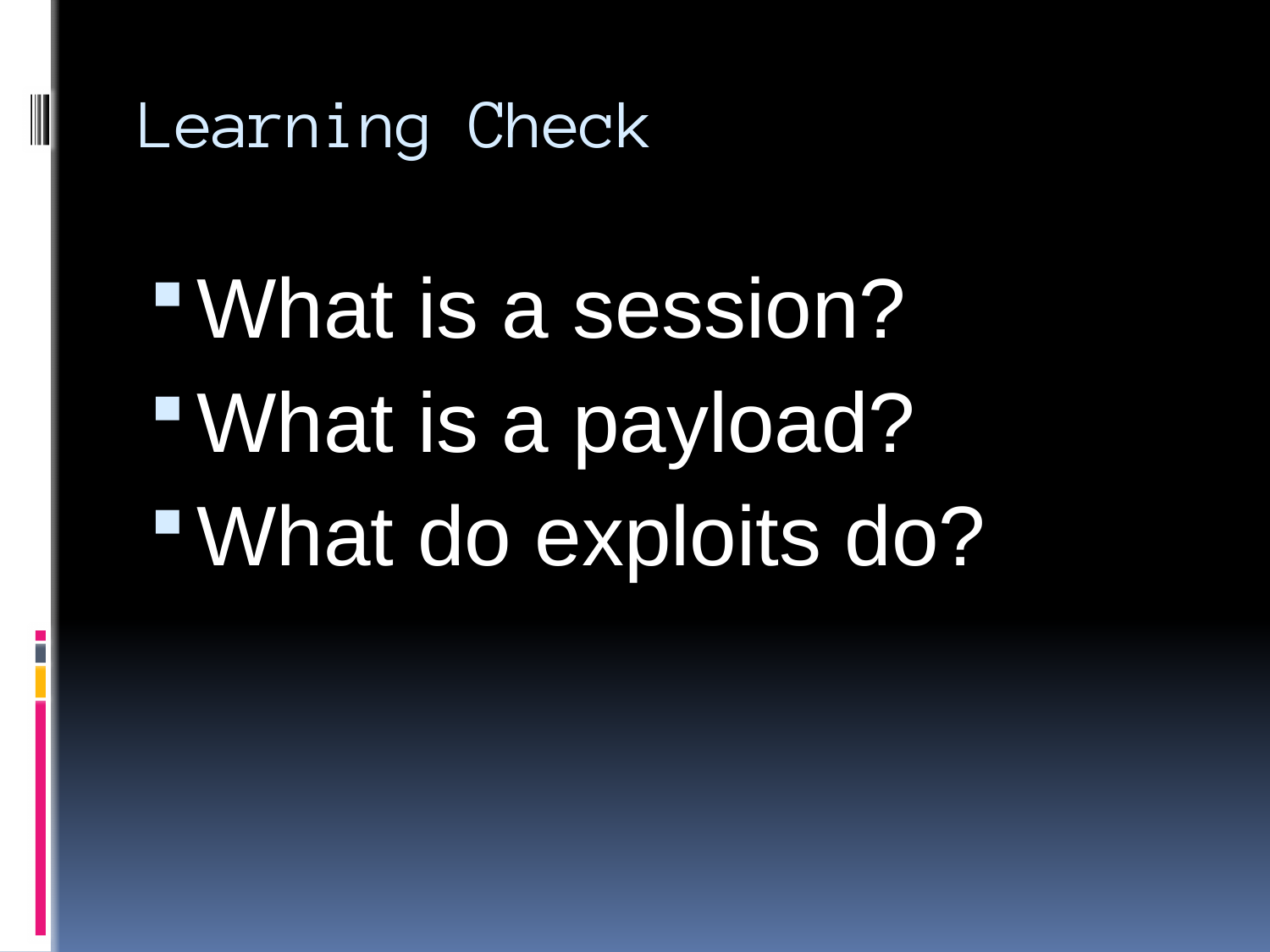

# Learning Check
What is a session?
What is a payload?
What do exploits do?